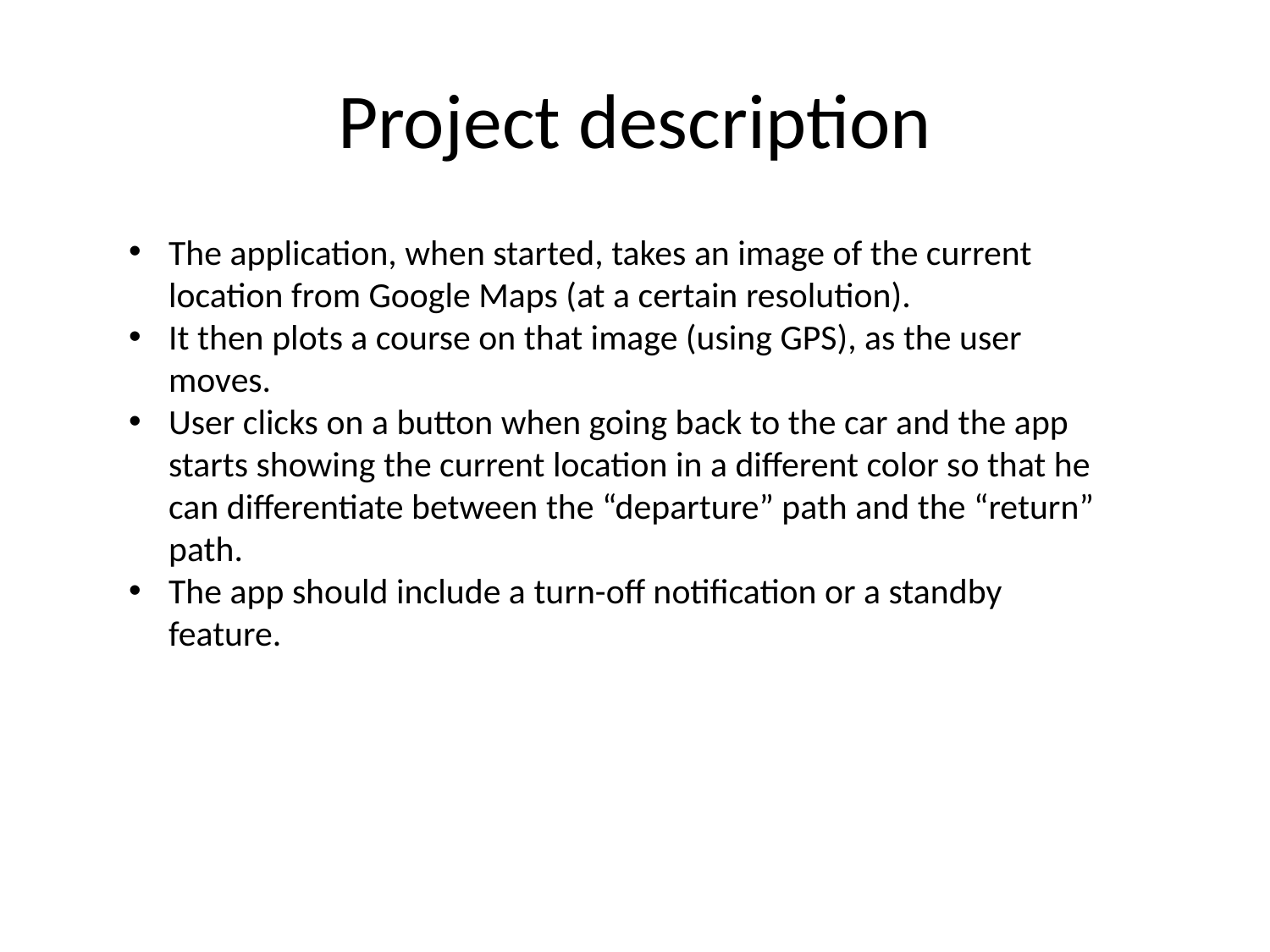

# Project description
The application, when started, takes an image of the current location from Google Maps (at a certain resolution).
It then plots a course on that image (using GPS), as the user moves.
User clicks on a button when going back to the car and the app starts showing the current location in a different color so that he can differentiate between the “departure” path and the “return” path.
The app should include a turn-off notification or a standby feature.